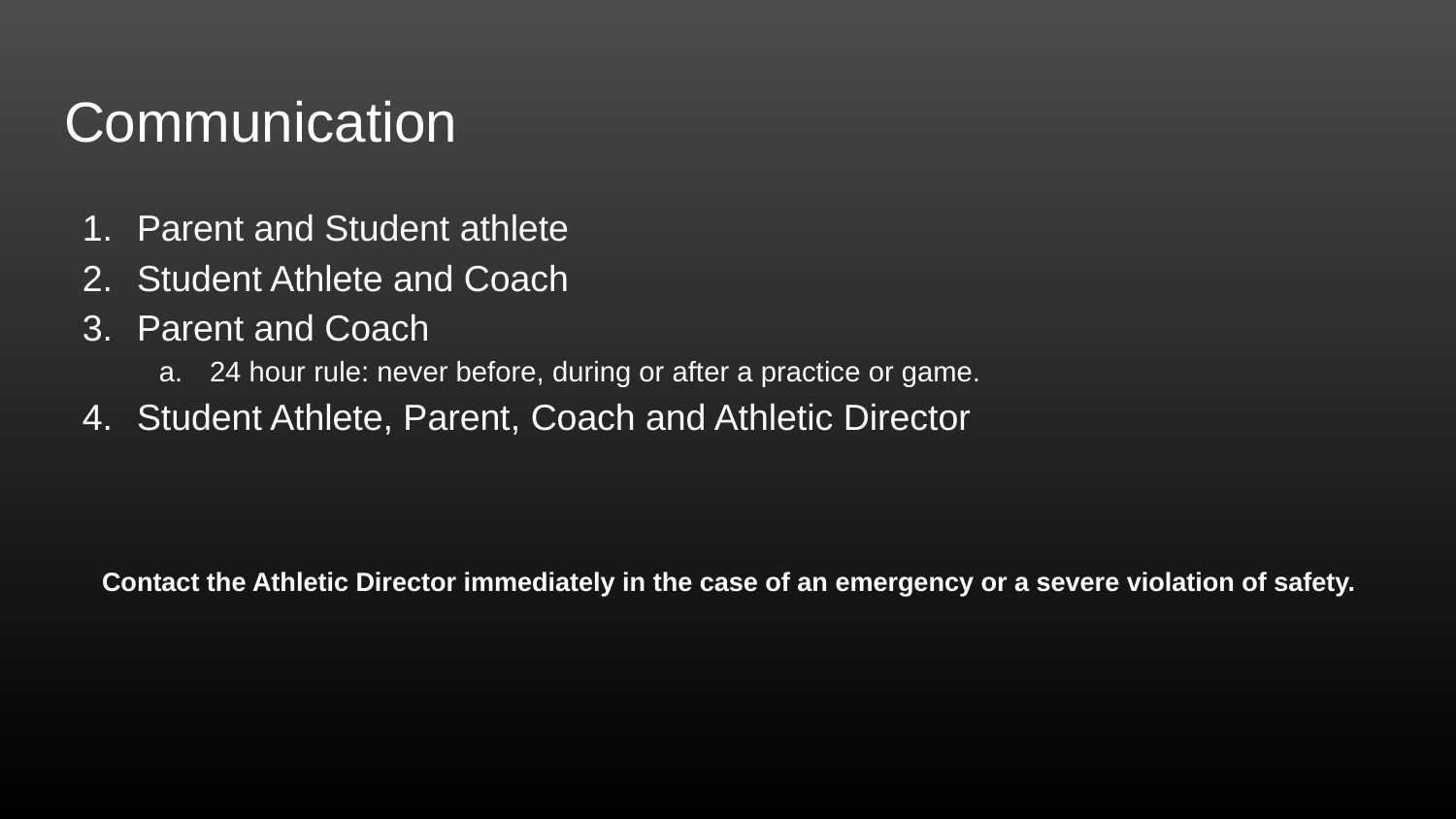

# Communication
Parent and Student athlete
Student Athlete and Coach
Parent and Coach
24 hour rule: never before, during or after a practice or game.
Student Athlete, Parent, Coach and Athletic Director

Contact the Athletic Director immediately in the case of an emergency or a severe violation of safety.